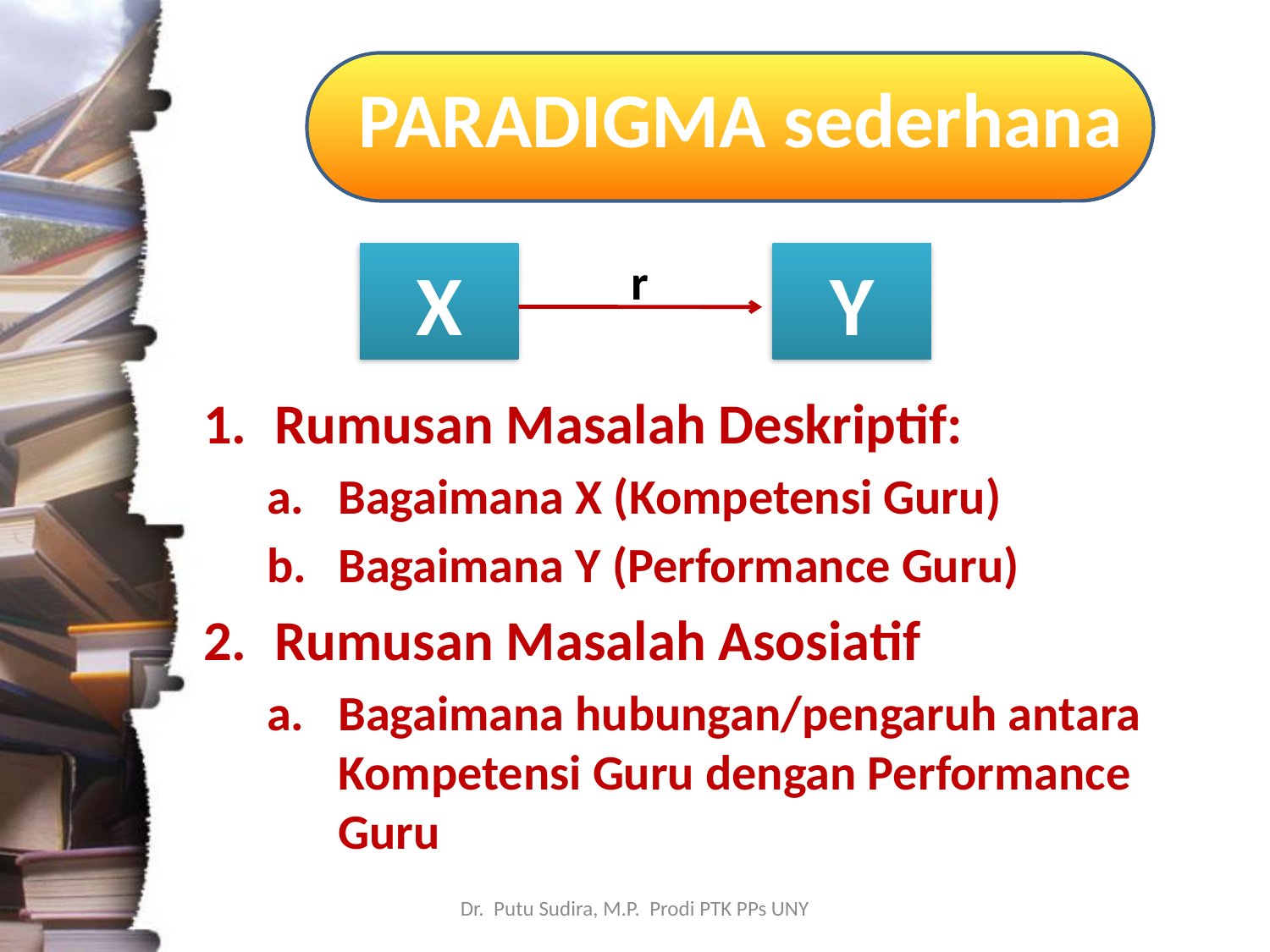

# PARADIGMA sederhana

X
Y
r
Rumusan Masalah Deskriptif:
Bagaimana X (Kompetensi Guru)
Bagaimana Y (Performance Guru)
Rumusan Masalah Asosiatif
Bagaimana hubungan/pengaruh antara Kompetensi Guru dengan Performance Guru

Dr.  Putu Sudira, M.P.  Prodi PTK PPs UNY